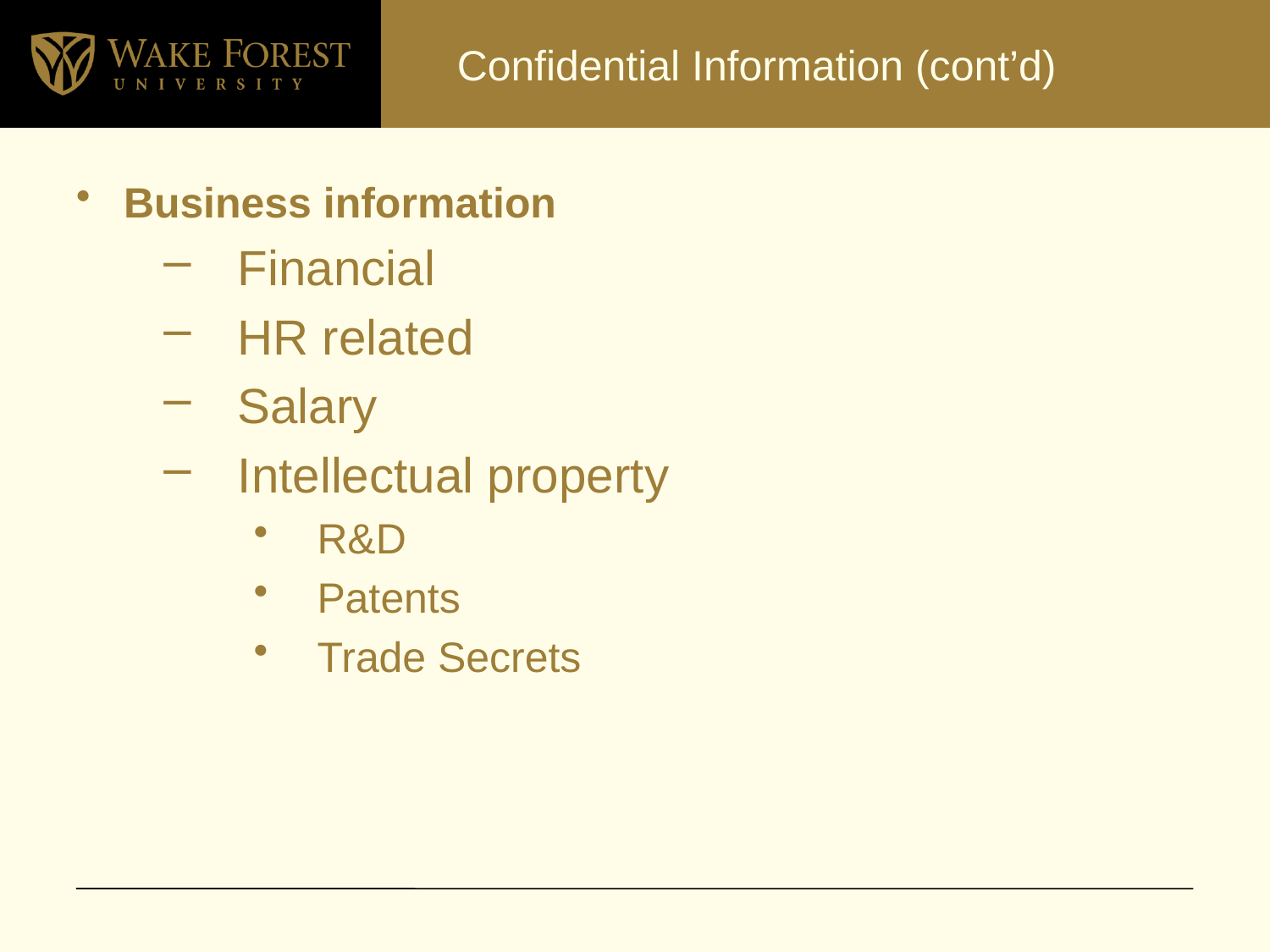

# Confidential Information (cont’d)
Business information
Financial
HR related
Salary
Intellectual property
R&D
Patents
Trade Secrets